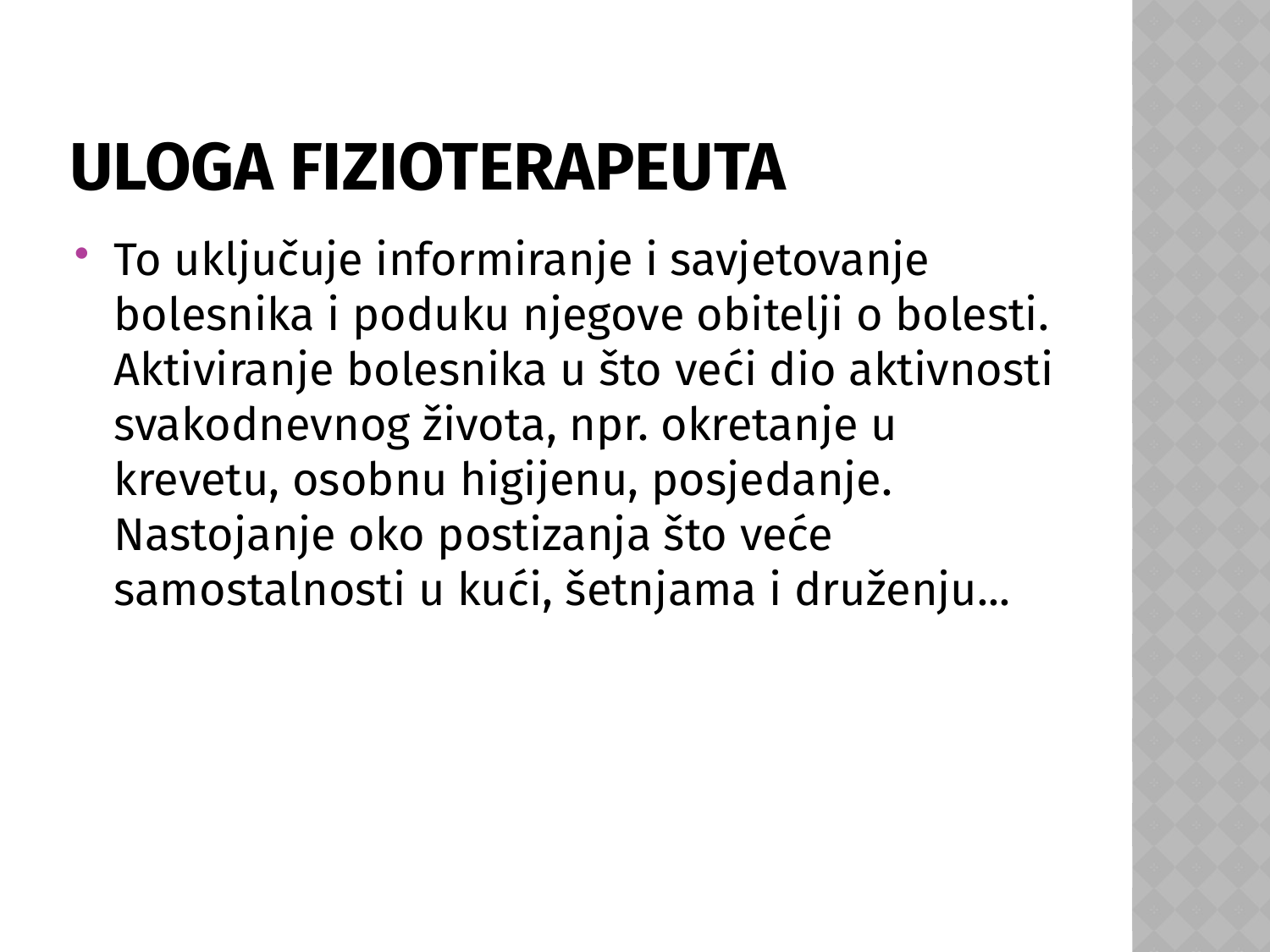

# ULOGA FIZIOTERAPEUTA
To uključuje informiranje i savjetovanje bolesnika i poduku njegove obitelji o bolesti. Aktiviranje bolesnika u što veći dio aktivnosti svakodnevnog života, npr. okretanje u krevetu, osobnu higijenu, posjedanje. Nastojanje oko postizanja što veće samostalnosti u kući, šetnjama i druženju...